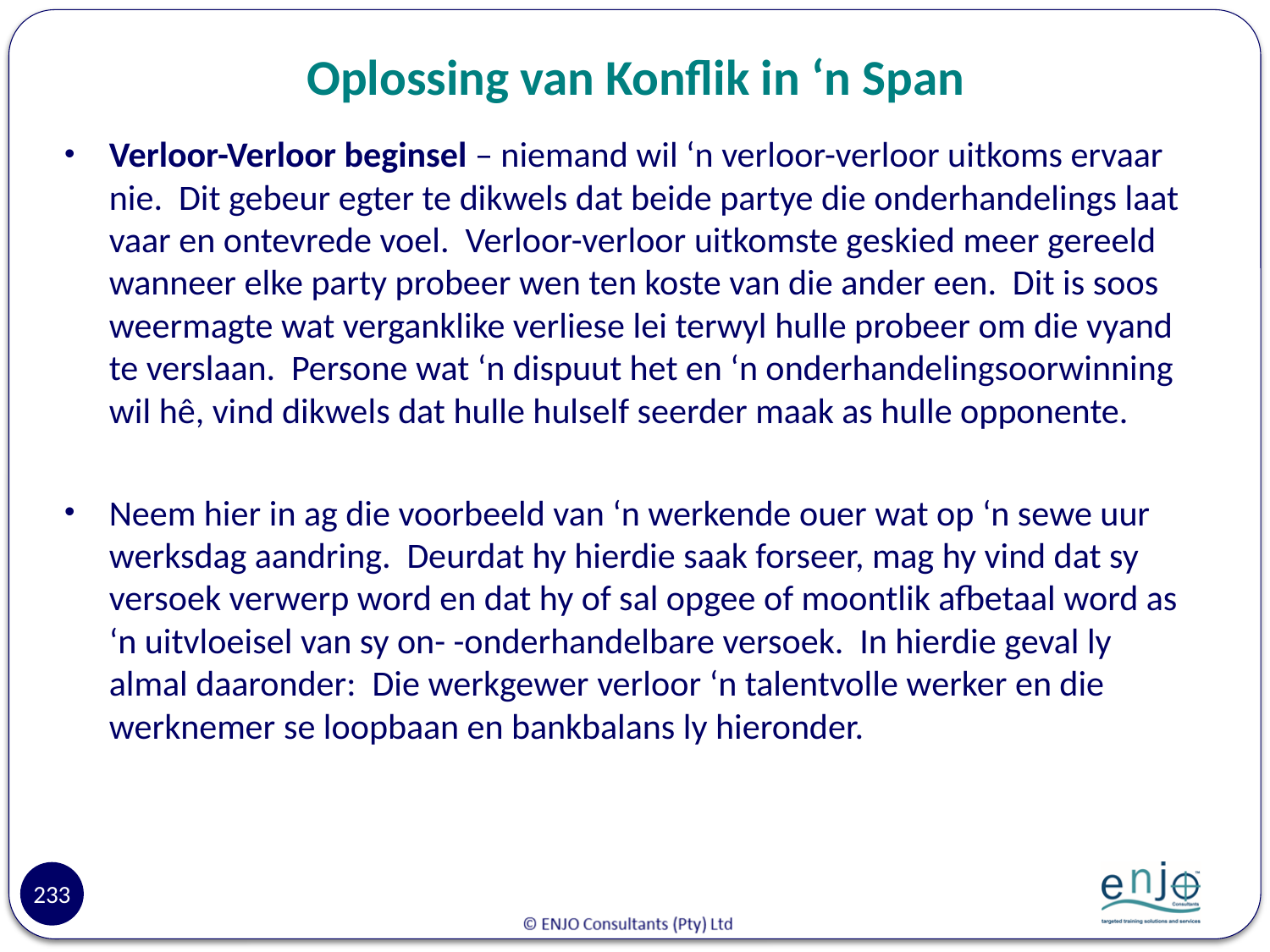

# Oplossing van Konflik in ‘n Span
Verloor-Verloor beginsel – niemand wil ‘n verloor-verloor uitkoms ervaar nie.  Dit gebeur egter te dikwels dat beide partye die onderhandelings laat vaar en ontevrede voel.  Verloor-verloor uitkomste geskied meer gereeld wanneer elke party probeer wen ten koste van die ander een.  Dit is soos weermagte wat verganklike verliese lei terwyl hulle probeer om die vyand te verslaan.  Persone wat ‘n dispuut het en ‘n onderhandelingsoorwinning wil hê, vind dikwels dat hulle hulself seerder maak as hulle opponente.

Neem hier in ag die voorbeeld van ‘n werkende ouer wat op ‘n sewe uur werksdag aandring.  Deurdat hy hierdie saak forseer, mag hy vind dat sy versoek verwerp word en dat hy of sal opgee of moontlik afbetaal word as ‘n uitvloeisel van sy on- -onderhandelbare versoek.  In hierdie geval ly almal daaronder:  Die werkgewer verloor ‘n talentvolle werker en die werknemer se loopbaan en bankbalans ly hieronder.

233